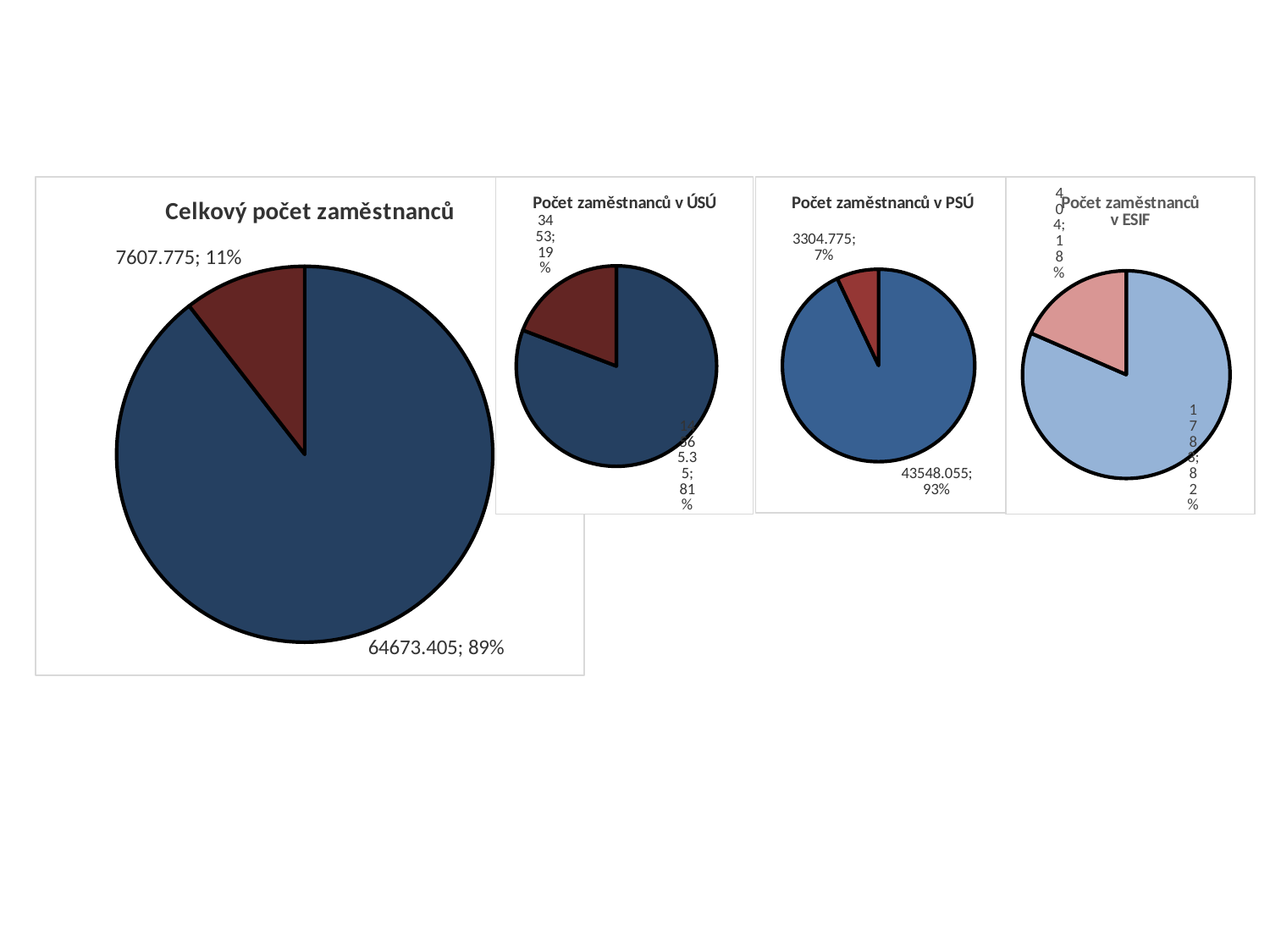

### Chart: Celkový počet zaměstnanců

| Category |  |
|---|---|
| ZSS | 64673.405 |
| ZP | 7607.775 |

### Chart:

| Category |  |
|---|---|
| ZSS | 14565.35 |
| ZP | 3453.0 |

### Chart: Počet zaměstnanců v PSÚ

| Category |  |
|---|---|
| ZSS | 43548.055 |
| ZP | 3304.7749999999996 |

### Chart: Počet zaměstnanců
v ESIF

| Category | Z toho v ESIF |
|---|---|
| ZSS | 1783.0 |
| ZP | 404.0 |